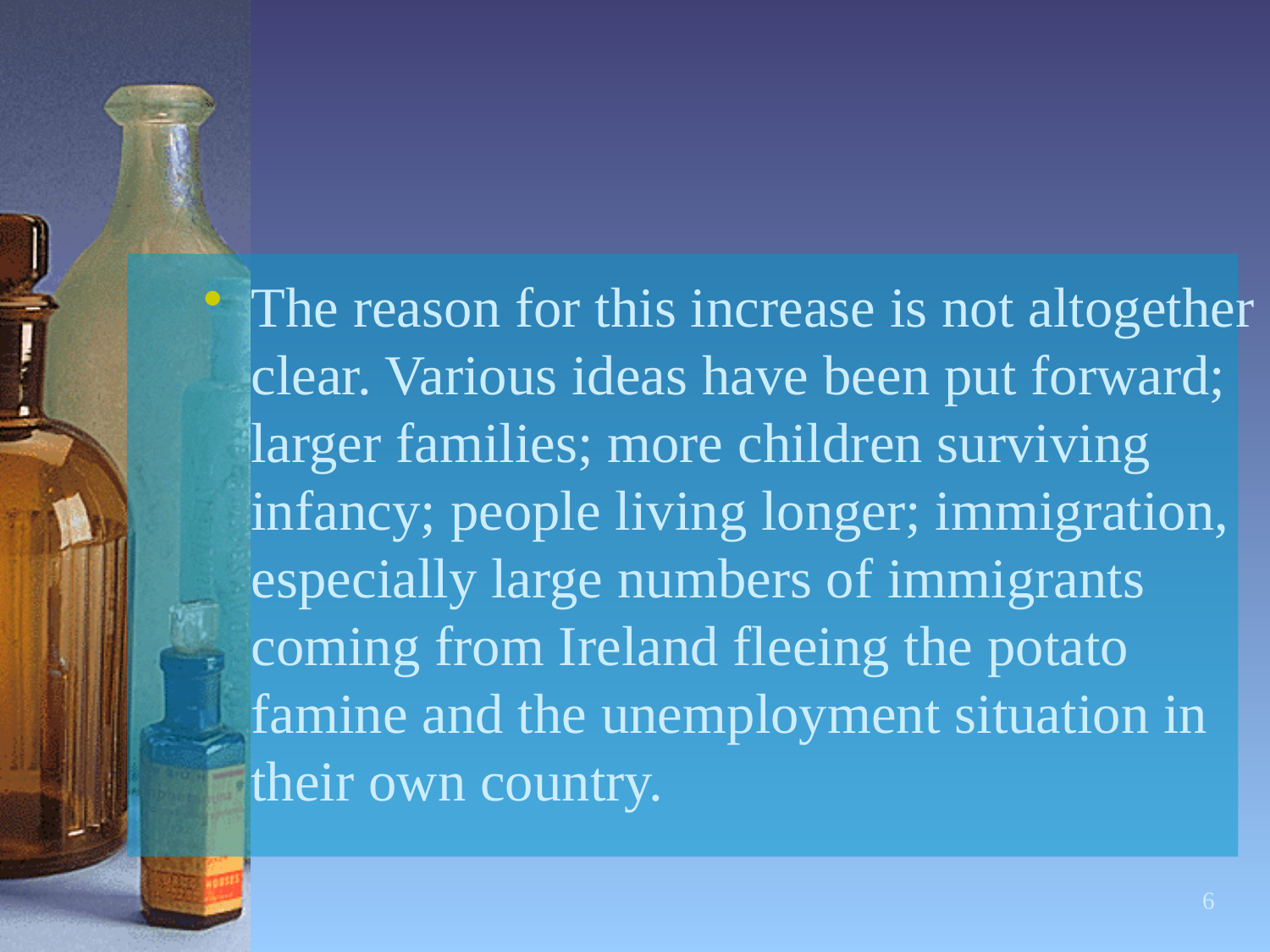

The reason for this increase is not altogether clear. Various ideas have been put forward; larger families; more children surviving infancy; people living longer; immigration, especially large numbers of immigrants coming from Ireland fleeing the potato famine and the unemployment situation in their own country.
6